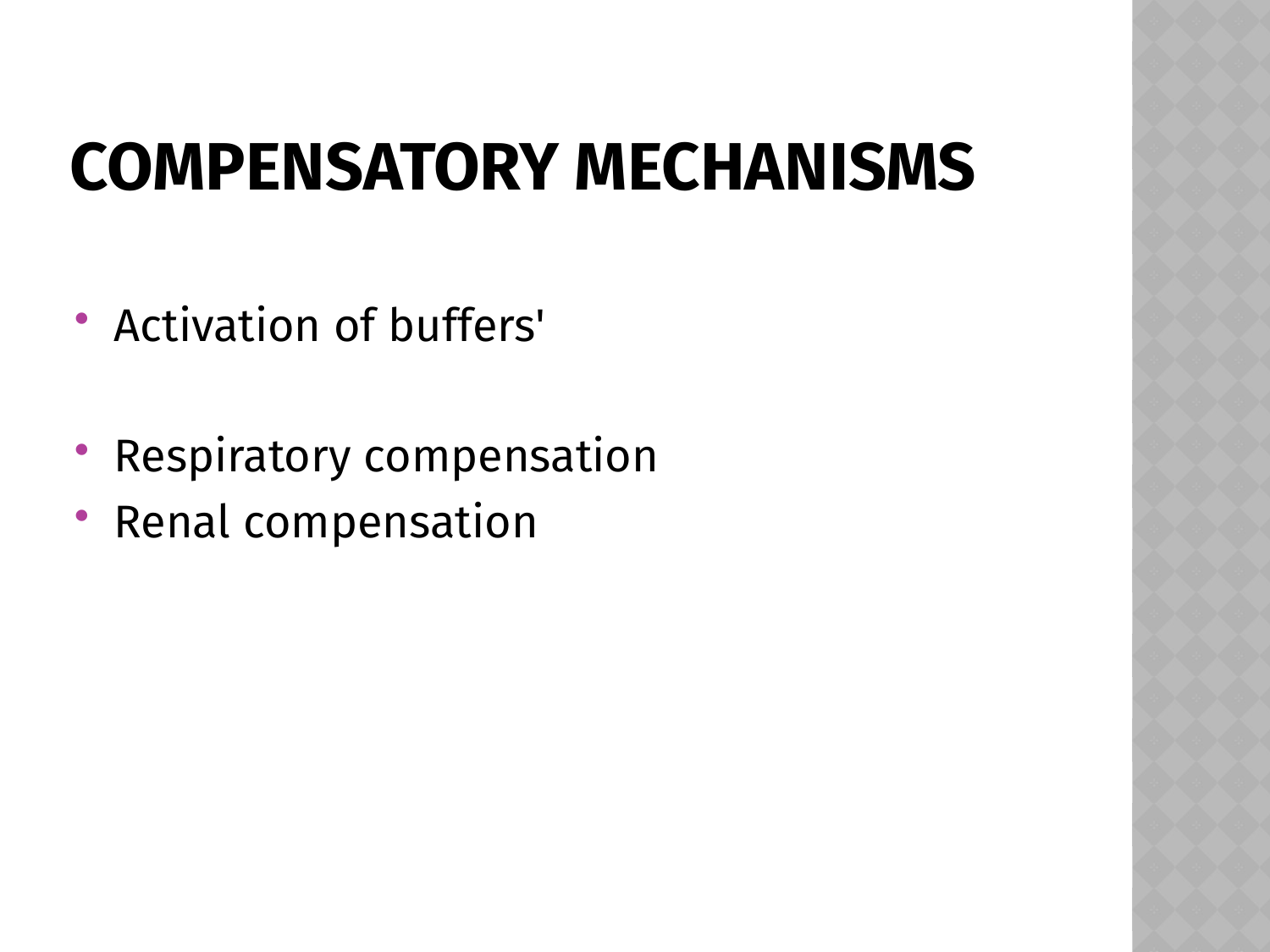

# Compensatory mechanisms

Activation of buffers'

Respiratory compensation
Renal compensation